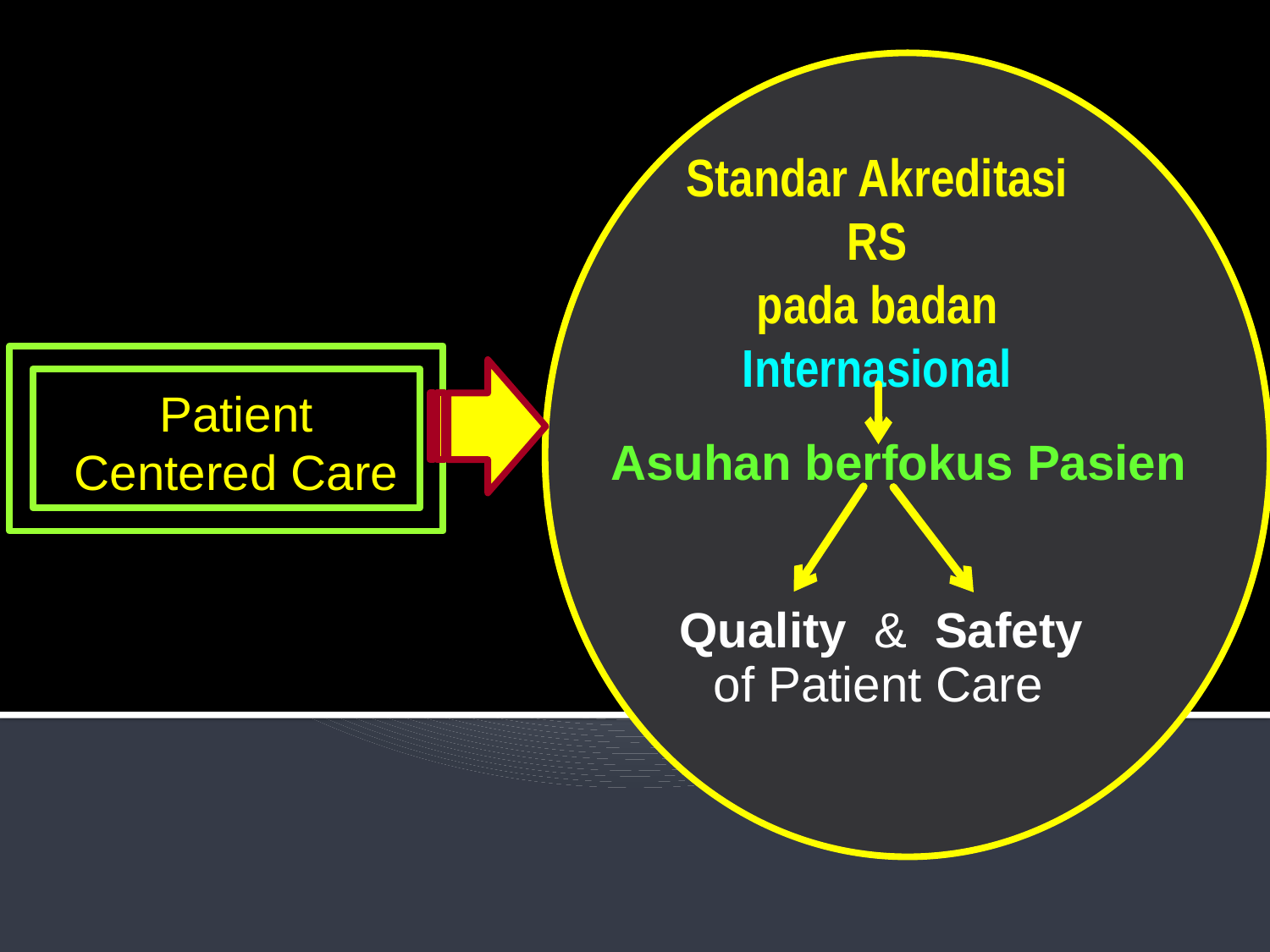

Standar Akreditasi RS
pada badan Internasional

Patient
Centered Care
Asuhan berfokus Pasien
Quality  &  Safety
of Patient Care